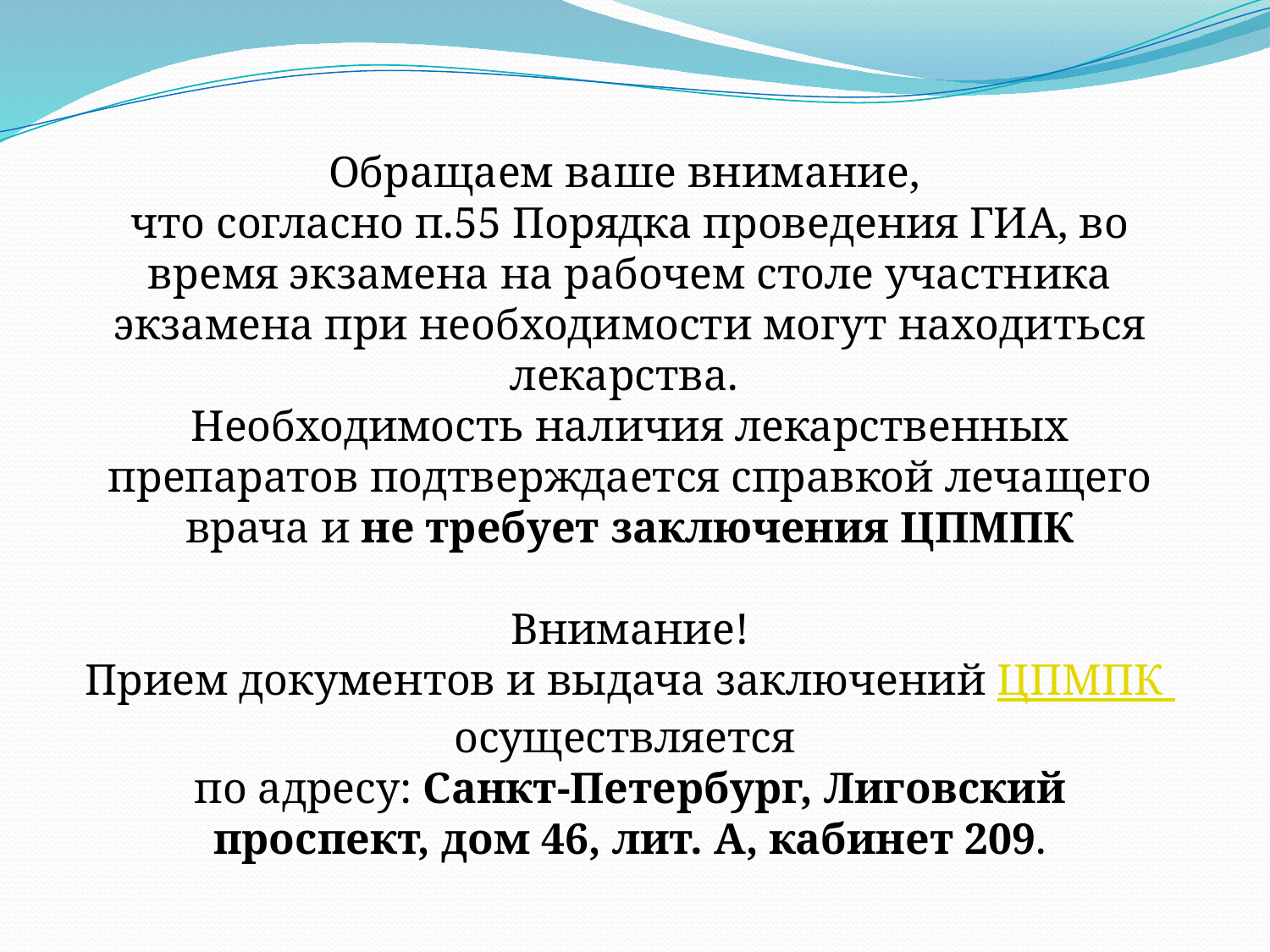

Обращаем ваше внимание,
что согласно п.55 Порядка проведения ГИА, во время экзамена на рабочем столе участника экзамена при необходимости могут находиться лекарства.
Необходимость наличия лекарственных препаратов подтверждается справкой лечащего врача и не требует заключения ЦПМПК

Внимание!
Прием документов и выдача заключений ЦПМПК осуществляется
по адресу: Санкт-Петербург, Лиговский проспект, дом 46, лит. А, кабинет 209.